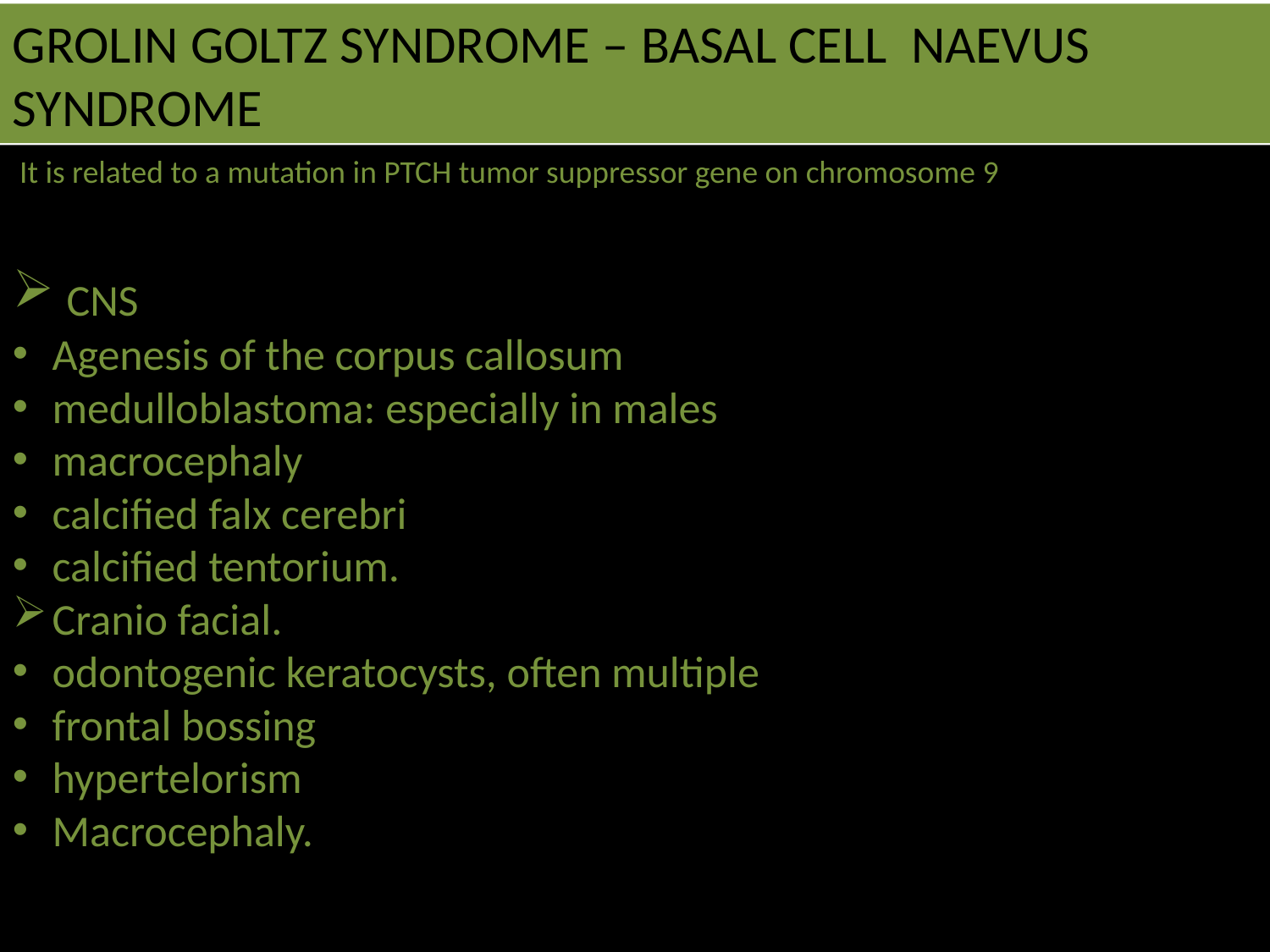

GROLIN GOLTZ SYNDROME – BASAL CELL  NAEVUS SYNDROME
 It is related to a mutation in PTCH tumor suppressor gene on chromosome 9

 CNS
Agenesis of the corpus callosum
medulloblastoma: especially in males
macrocephaly
calcified falx cerebri
calcified tentorium.
Cranio facial.
odontogenic keratocysts, often multiple
frontal bossing
hypertelorism
Macrocephaly.